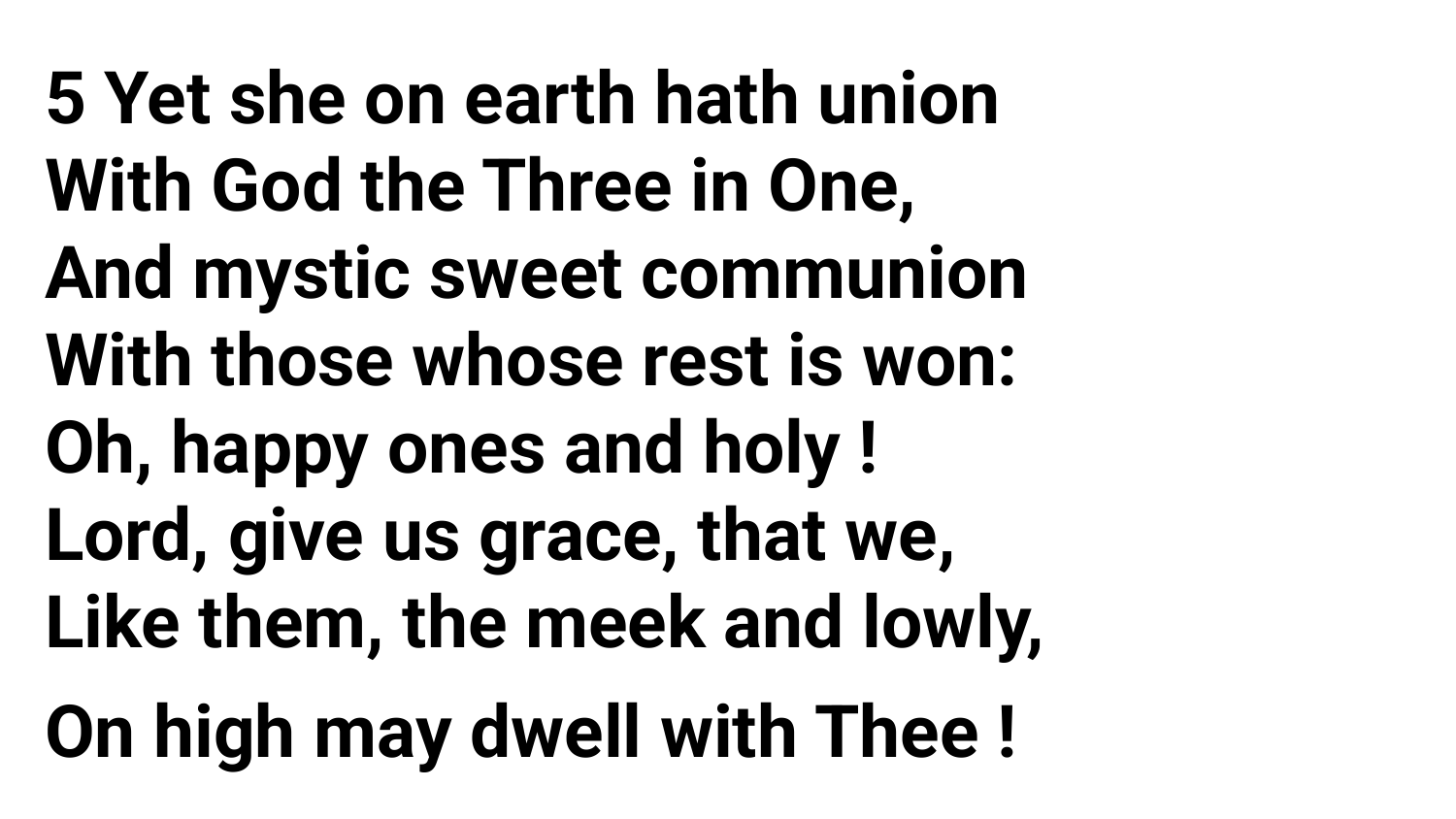

5 Yet she on earth hath union
With God the Three in One,
And mystic sweet communion
With those whose rest is won:
Oh, happy ones and holy !
Lord, give us grace, that we,
Like them, the meek and lowly,
On high may dwell with Thee !